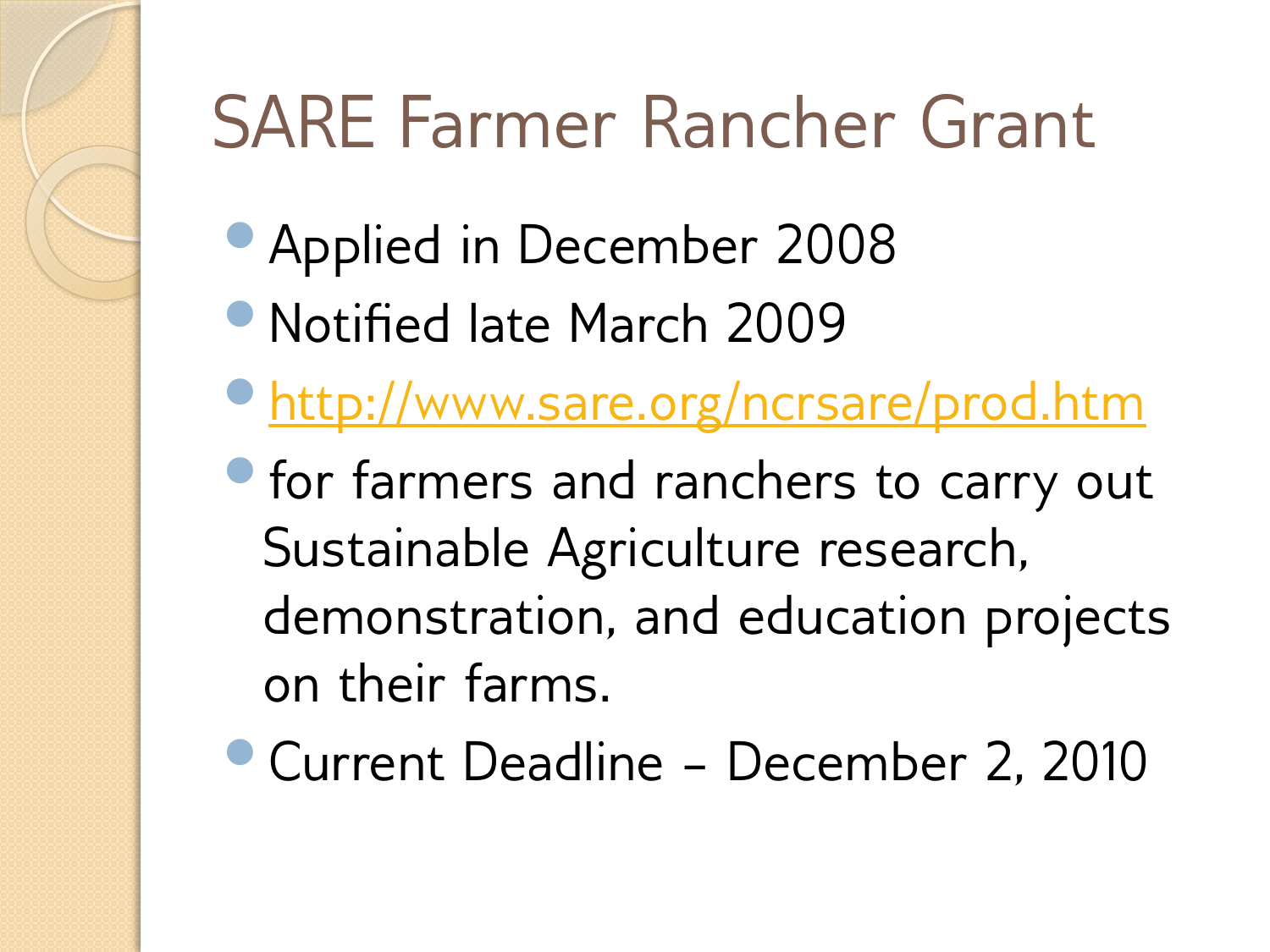

# SARE Farmer Rancher Grant
Applied in December 2008
Notified late March 2009
http://www.sare.org/ncrsare/prod.htm
for farmers and ranchers to carry out Sustainable Agriculture research, demonstration, and education projects on their farms.
Current Deadline – December 2, 2010